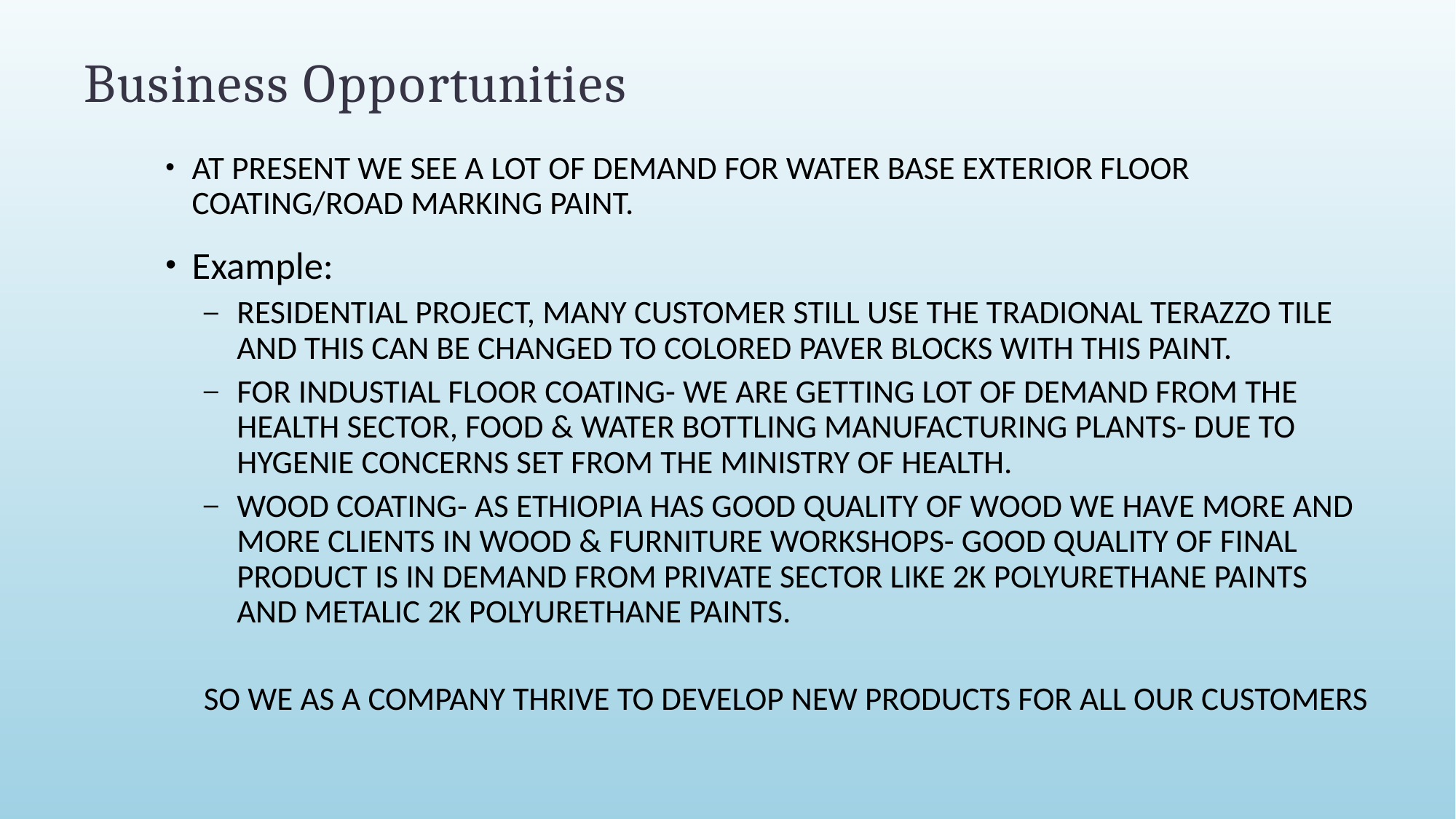

# Business Opportunities
AT PRESENT WE SEE A LOT OF DEMAND FOR WATER BASE EXTERIOR FLOOR COATING/ROAD MARKING PAINT.
Example:
RESIDENTIAL PROJECT, MANY CUSTOMER STILL USE THE TRADIONAL TERAZZO TILE AND THIS CAN BE CHANGED TO COLORED PAVER BLOCKS WITH THIS PAINT.
FOR INDUSTIAL FLOOR COATING- WE ARE GETTING LOT OF DEMAND FROM THE HEALTH SECTOR, FOOD & WATER BOTTLING MANUFACTURING PLANTS- DUE TO HYGENIE CONCERNS SET FROM THE MINISTRY OF HEALTH.
WOOD COATING- AS ETHIOPIA HAS GOOD QUALITY OF WOOD WE HAVE MORE AND MORE CLIENTS IN WOOD & FURNITURE WORKSHOPS- GOOD QUALITY OF FINAL PRODUCT IS IN DEMAND FROM PRIVATE SECTOR LIKE 2K POLYURETHANE PAINTS AND METALIC 2K POLYURETHANE PAINTS.

SO WE AS A COMPANY THRIVE TO DEVELOP NEW PRODUCTS FOR ALL OUR CUSTOMERS